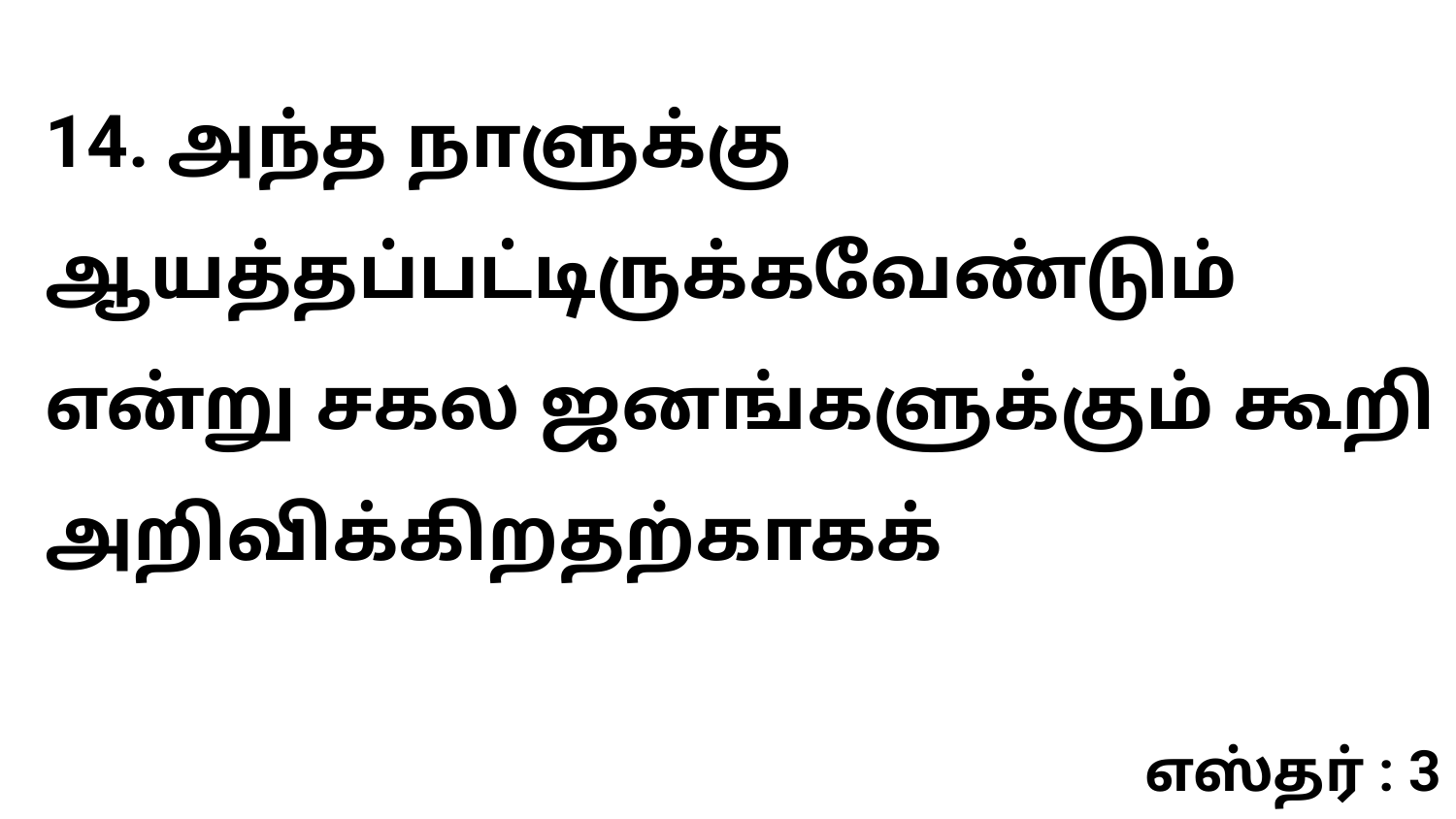

14. அந்த நாளுக்கு ஆயத்தப்பட்டிருக்கவேண்டும் என்று சகல ஜனங்களுக்கும் கூறி அறிவிக்கிறதற்காகக்
எஸ்தர் : 3